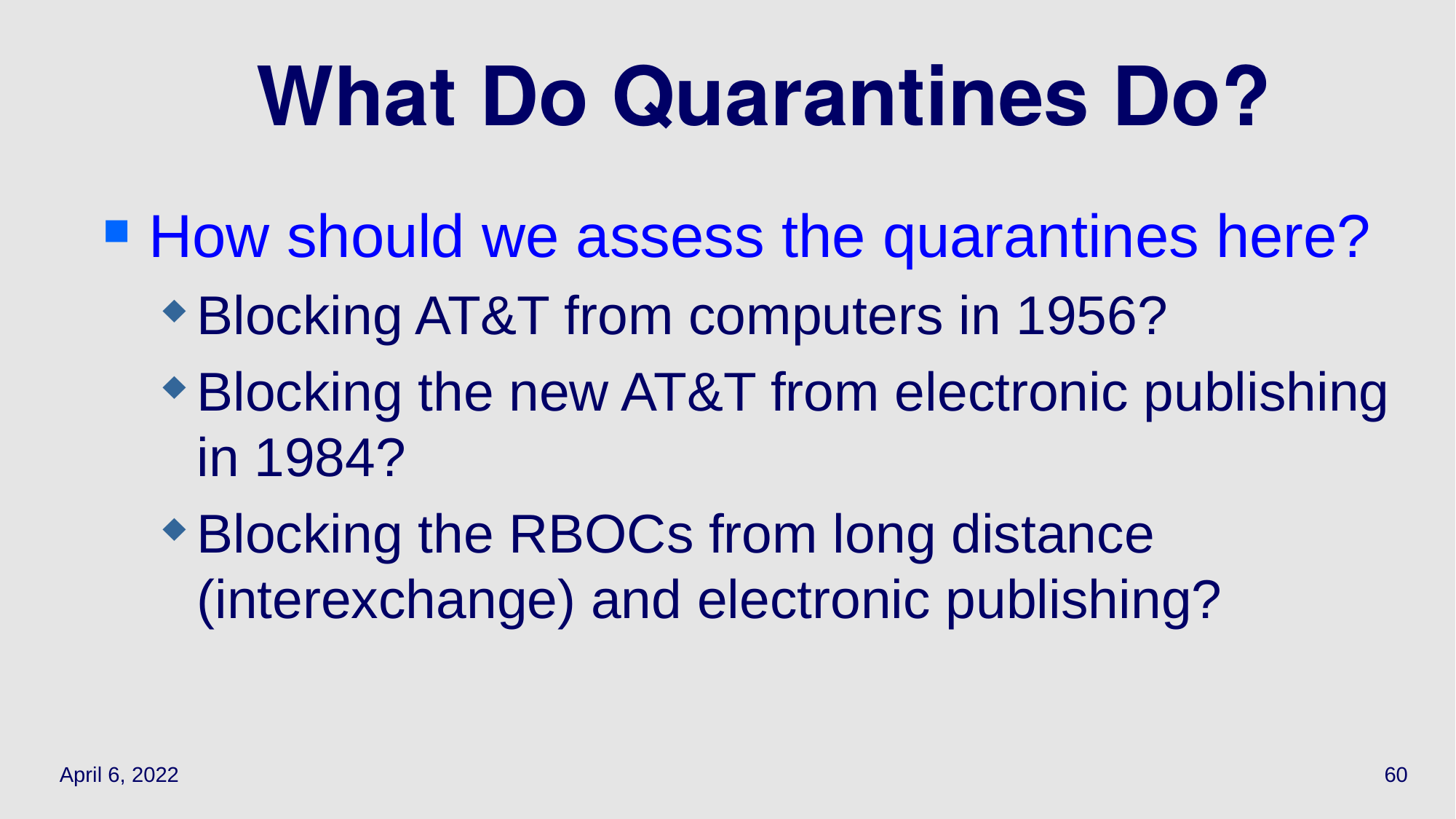

# What Do Quarantines Do?
How should we assess the quarantines here?
Blocking AT&T from computers in 1956?
Blocking the new AT&T from electronic publishing in 1984?
Blocking the RBOCs from long distance (interexchange) and electronic publishing?
April 6, 2022
60